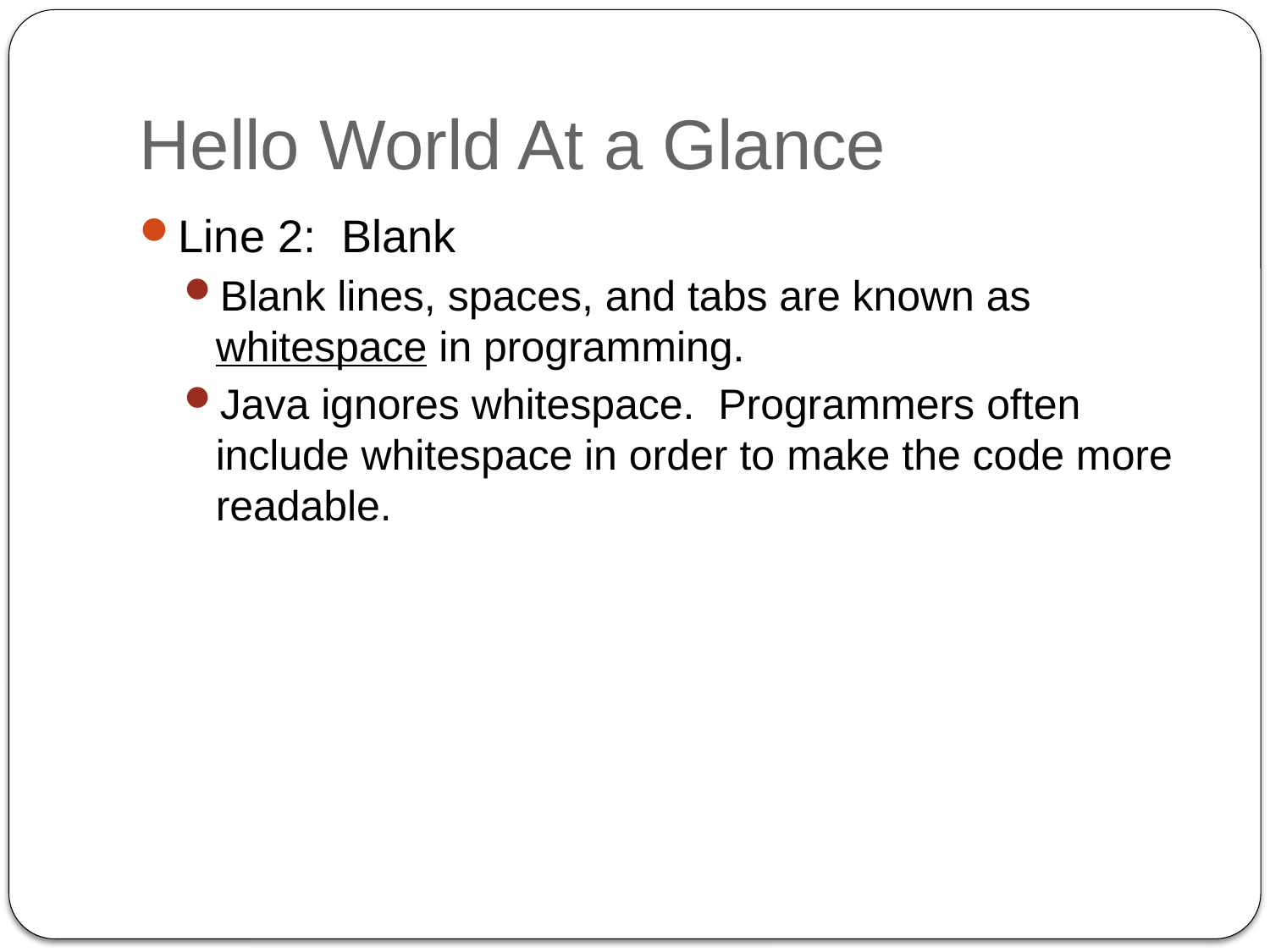

# Hello World At a Glance
Line 2:  Blank
Blank lines, spaces, and tabs are known as whitespace in programming.
Java ignores whitespace.  Programmers often include whitespace in order to make the code more readable.